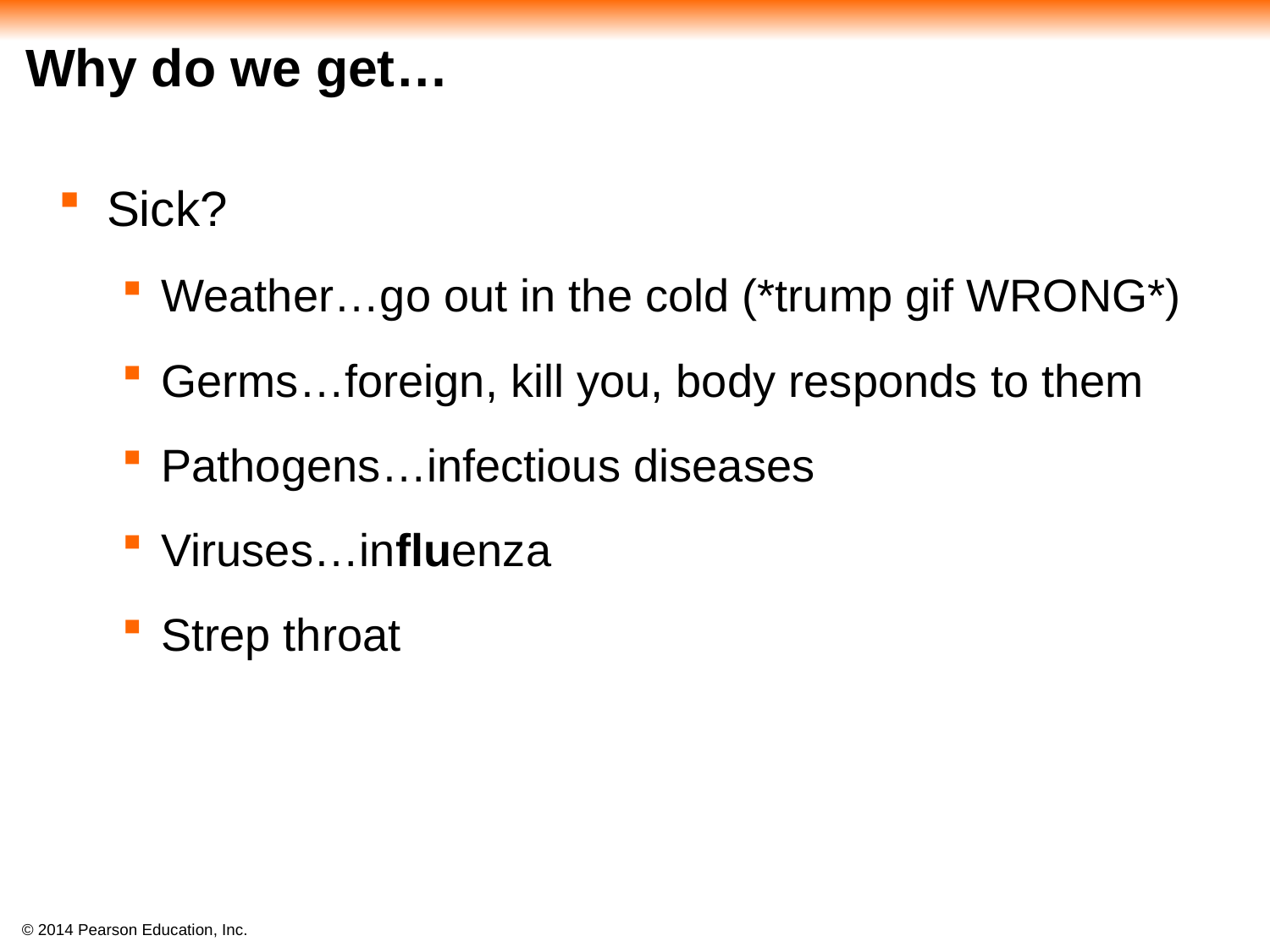

# Why do we get…
Sick?
Weather…go out in the cold (*trump gif WRONG*)
Germs…foreign, kill you, body responds to them
Pathogens…infectious diseases
Viruses…influenza
Strep throat